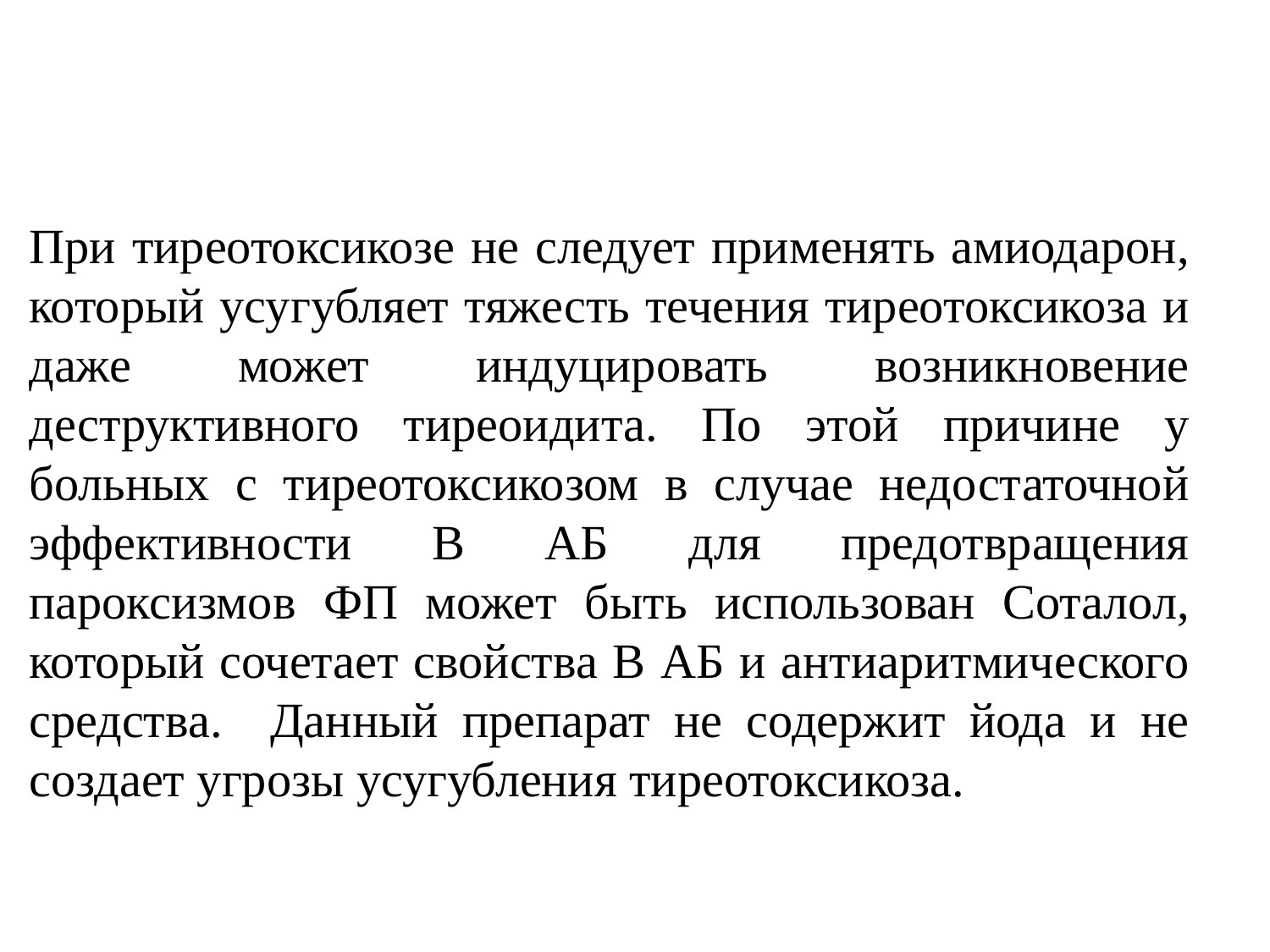

При тиреотоксикозе не следует применять амиодарон, который усугубляет тяжесть течения тиреотоксикоза и даже может индуцировать возникновение деструктивного тиреоидита. По этой причине у больных с тиреотоксикозом в случае недостаточной эффективности В АБ для предотвращения пароксизмов ФП может быть использован Соталол, который сочетает свойства В АБ и антиаритмического средства.  Данный препарат не содержит йода и не создает угрозы усугубления тиреотоксикоза.